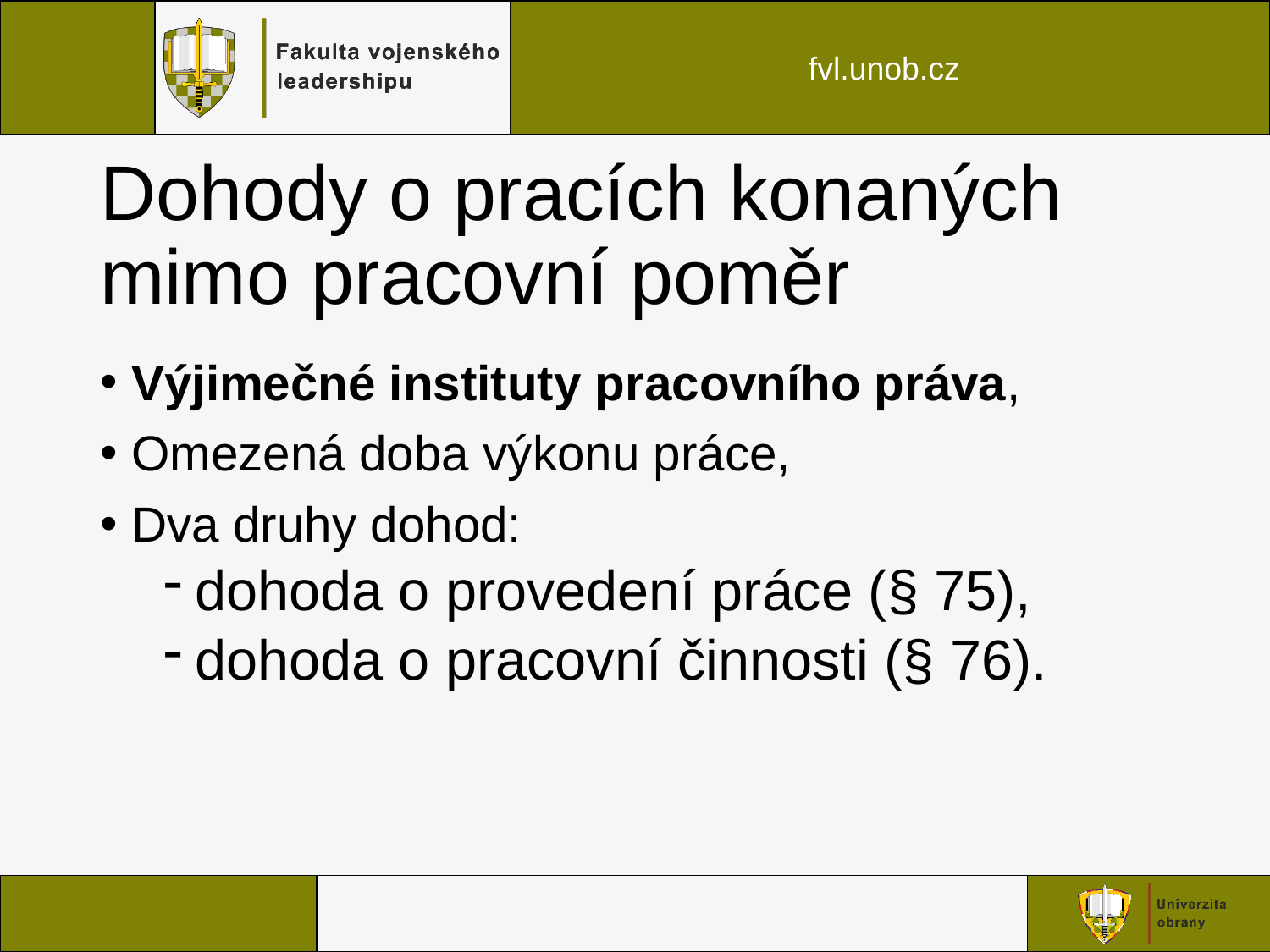

# Dohody o pracích konaných mimo pracovní poměr
Výjimečné instituty pracovního práva,
Omezená doba výkonu práce,
Dva druhy dohod:
dohoda o provedení práce (§ 75),
dohoda o pracovní činnosti (§ 76).